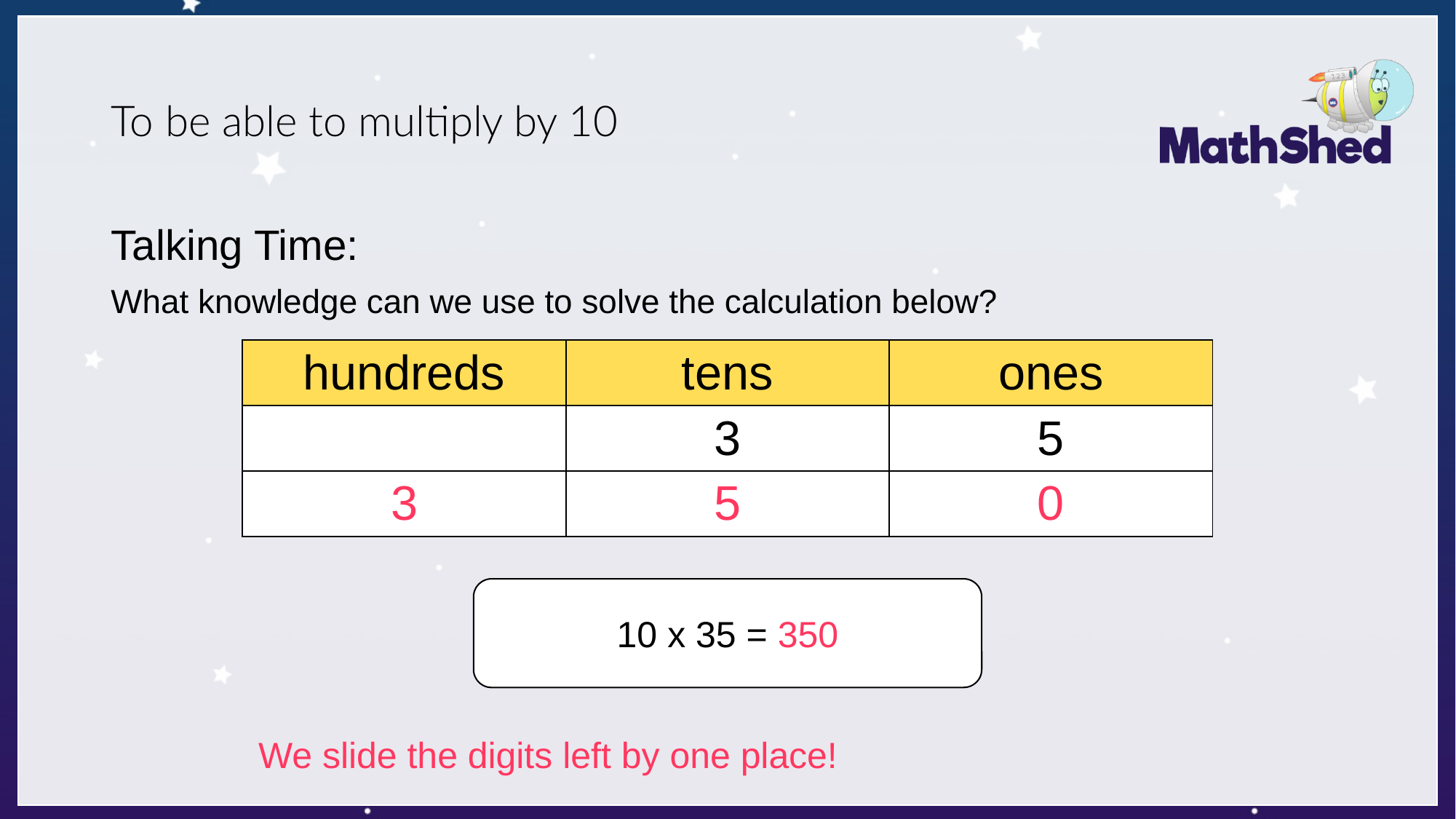

# To be able to multiply by 10
Talking Time:
What knowledge can we use to solve the calculation below?
| hundreds | tens | ones |
| --- | --- | --- |
|  | 3 | 5 |
| 3 | 5 | 0 |
10 x 35 = 350
We slide the digits left by one place!